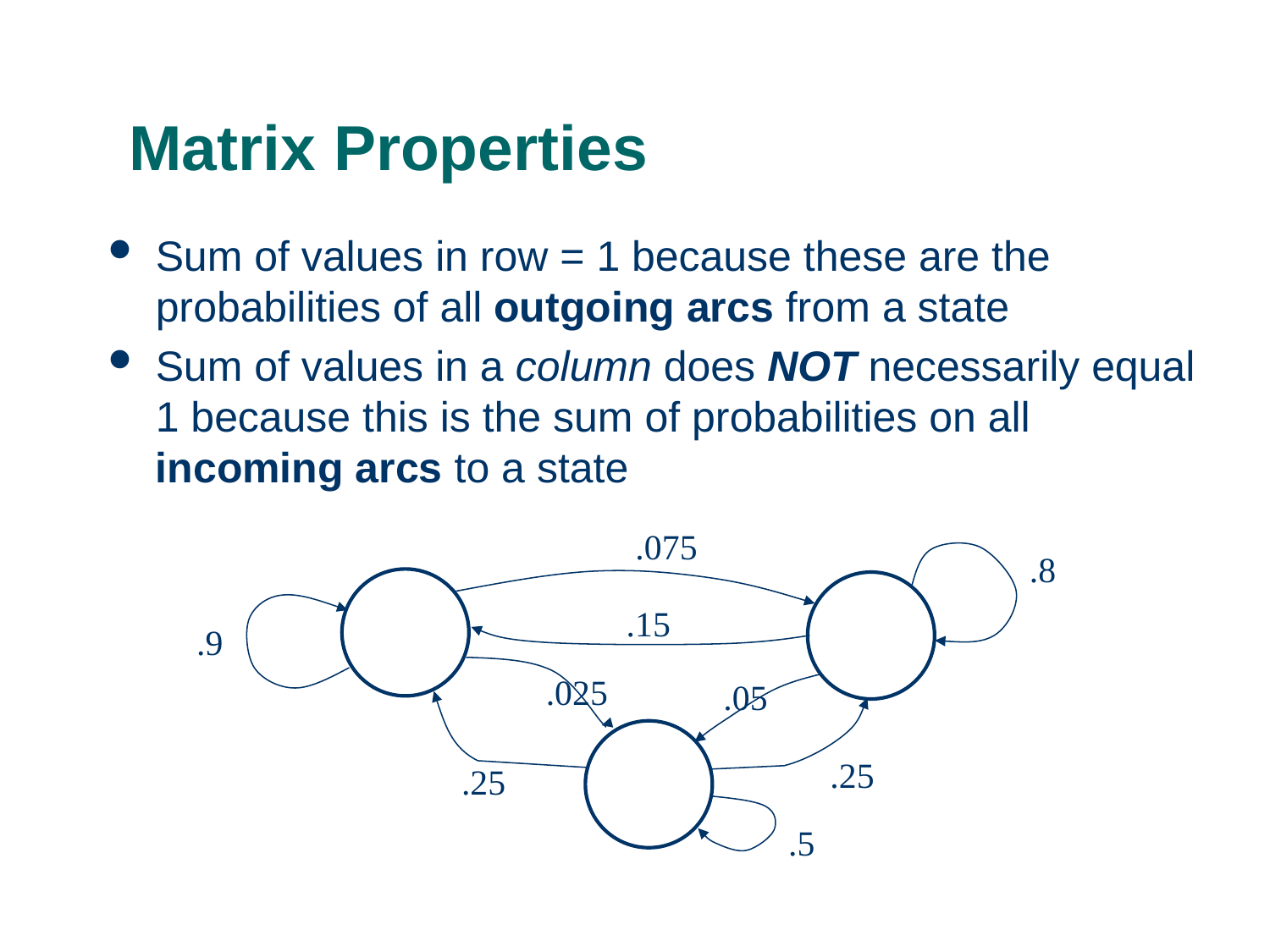

# Matrix Properties
Sum of values in row = 1 because these are the probabilities of all outgoing arcs from a state
Sum of values in a column does NOT necessarily equal 1 because this is the sum of probabilities on all incoming arcs to a state
.075
.8

.15
.9

.025
.05

.25
.25

.5